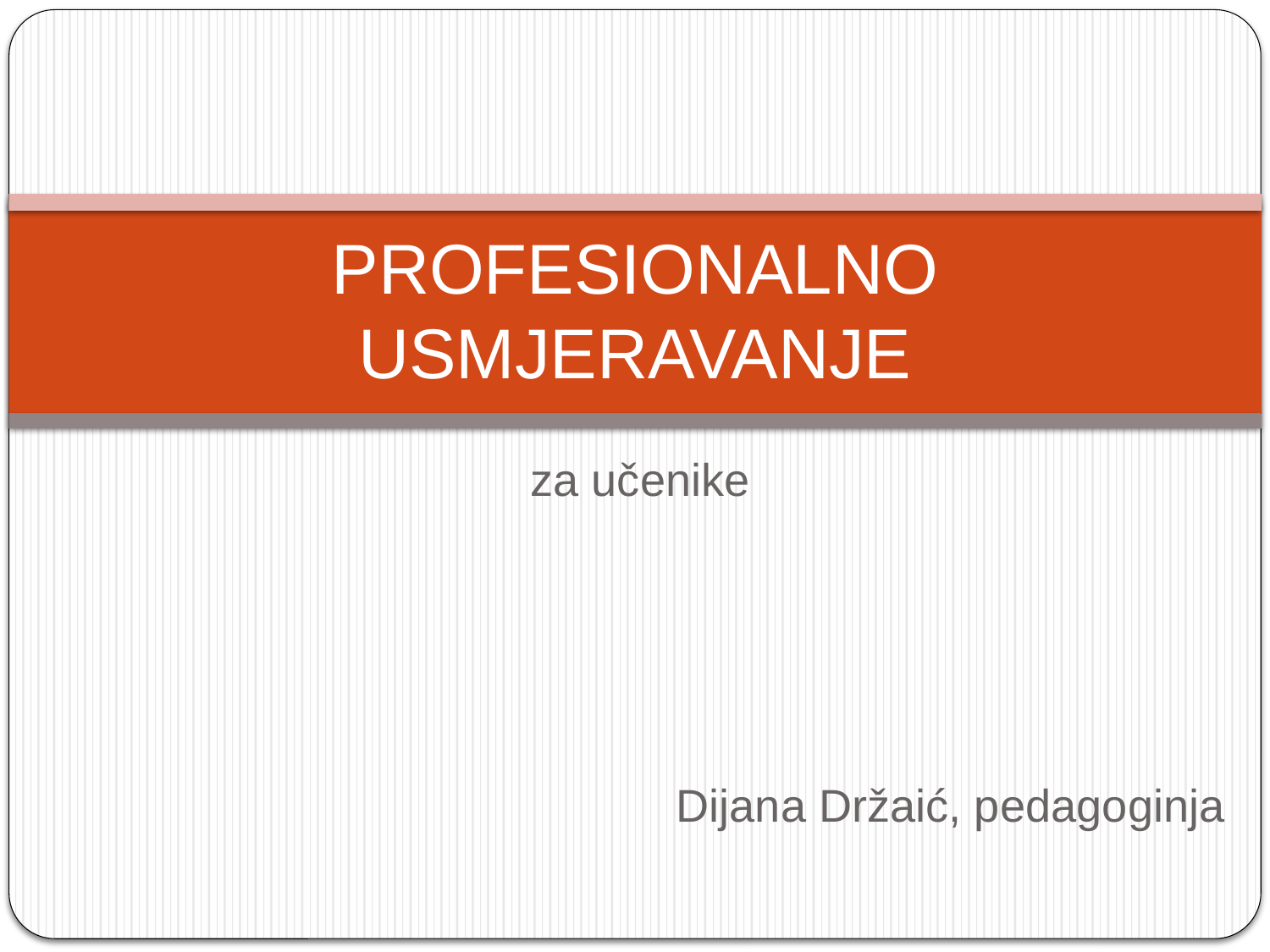

# PROFESIONALNO USMJERAVANJE
za učenike

Dijana Držaić, pedagoginja